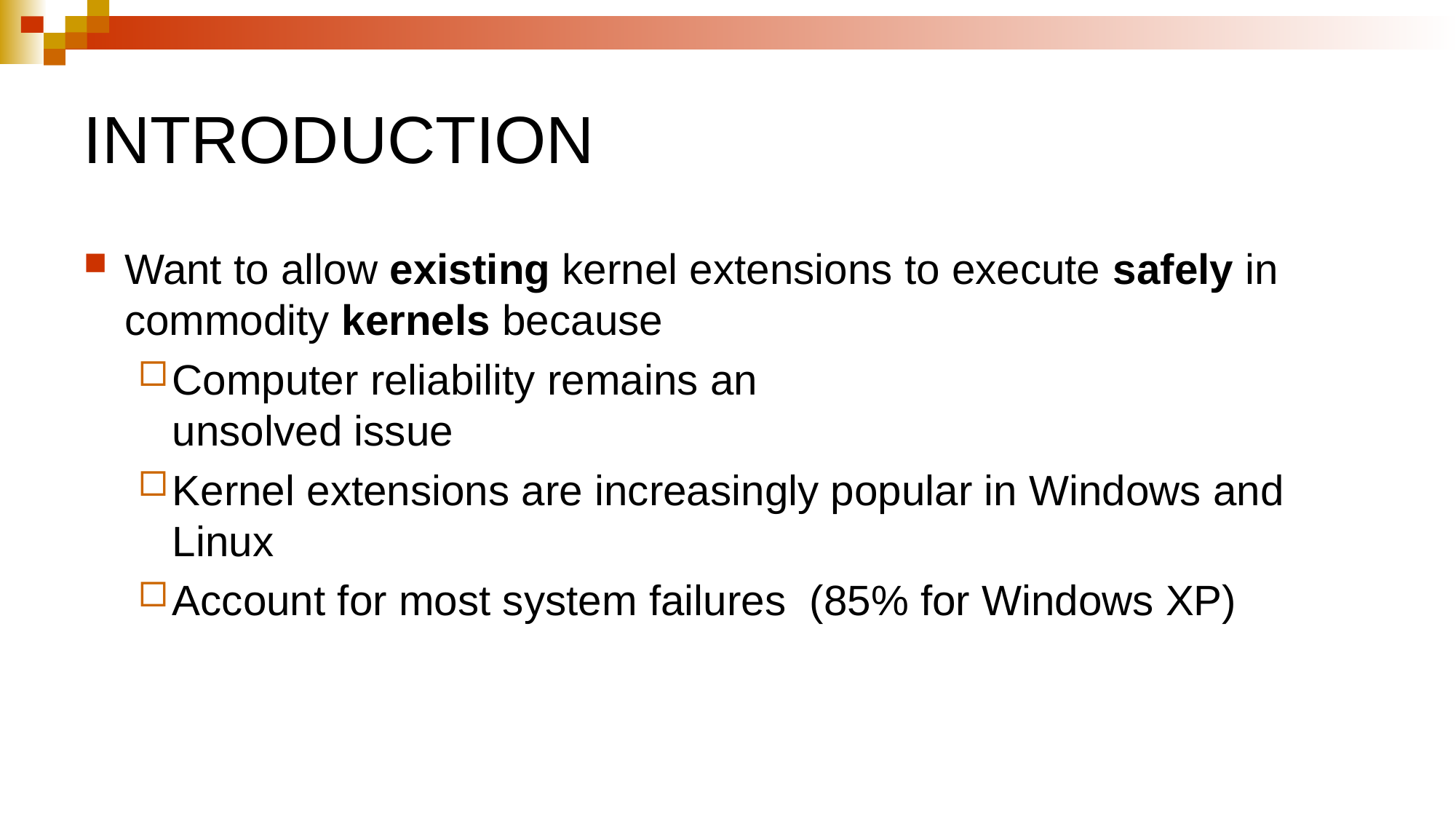

# INTRODUCTION
Want to allow existing kernel extensions to execute safely in commodity kernels because
Computer reliability remains an
unsolved issue
Kernel extensions are increasingly popular in Windows and Linux
Account for most system failures  (85% for Windows XP)